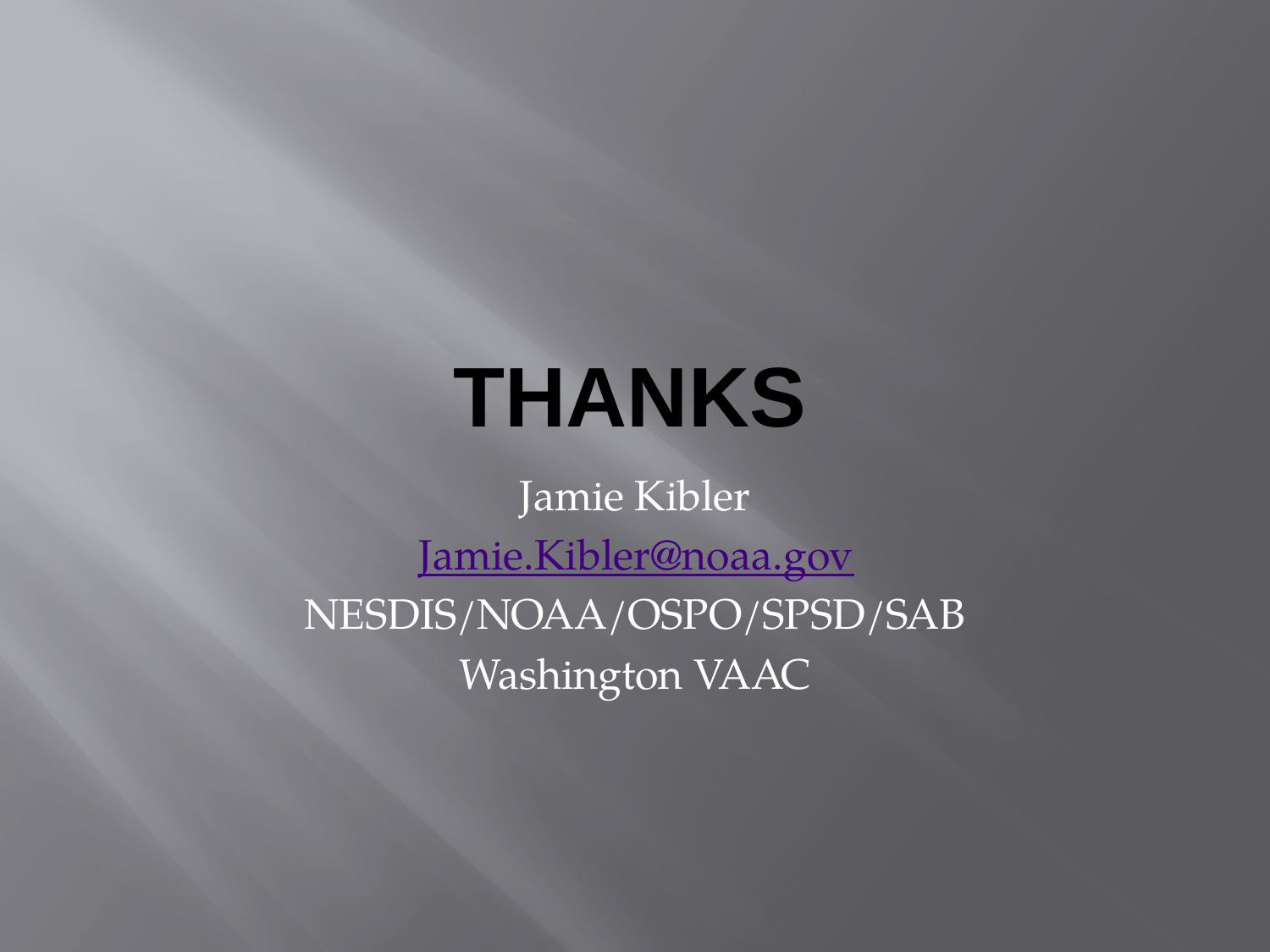

# Thanks
Jamie Kibler
Jamie.Kibler@noaa.gov
NESDIS/NOAA/OSPO/SPSD/SAB
Washington VAAC